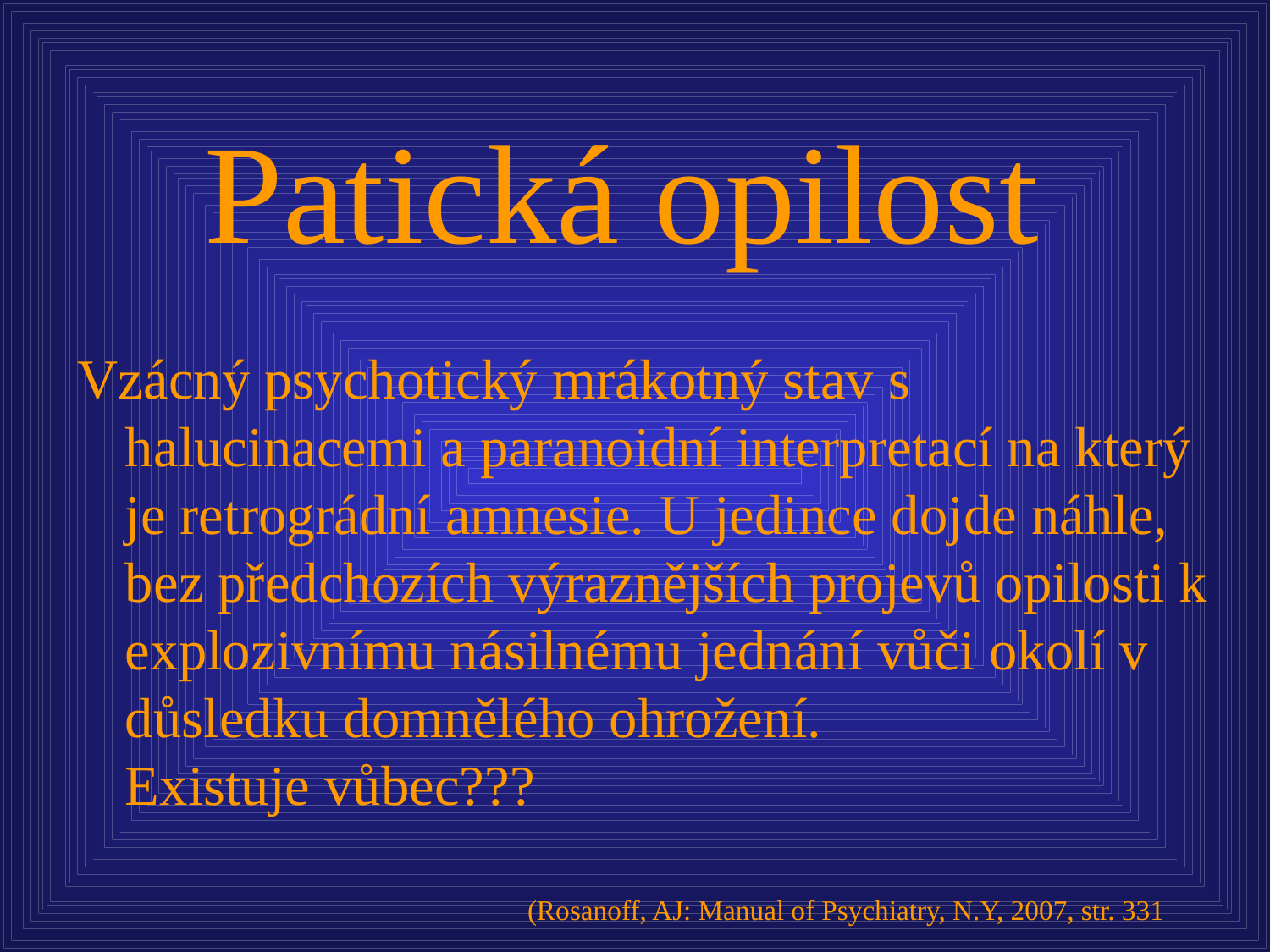

Patická opilost

Vzácný psychotický mrákotný stav s halucinacemi a paranoidní interpretací na který je retrográdní amnesie. U jedince dojde náhle, bez předchozích výraznějších projevů opilosti k explozivnímu násilnému jednání vůči okolí v důsledku domnělého ohrožení.
Existuje vůbec???
(Rosanoff, AJ: Manual of Psychiatry, N.Y, 2007, str. 331